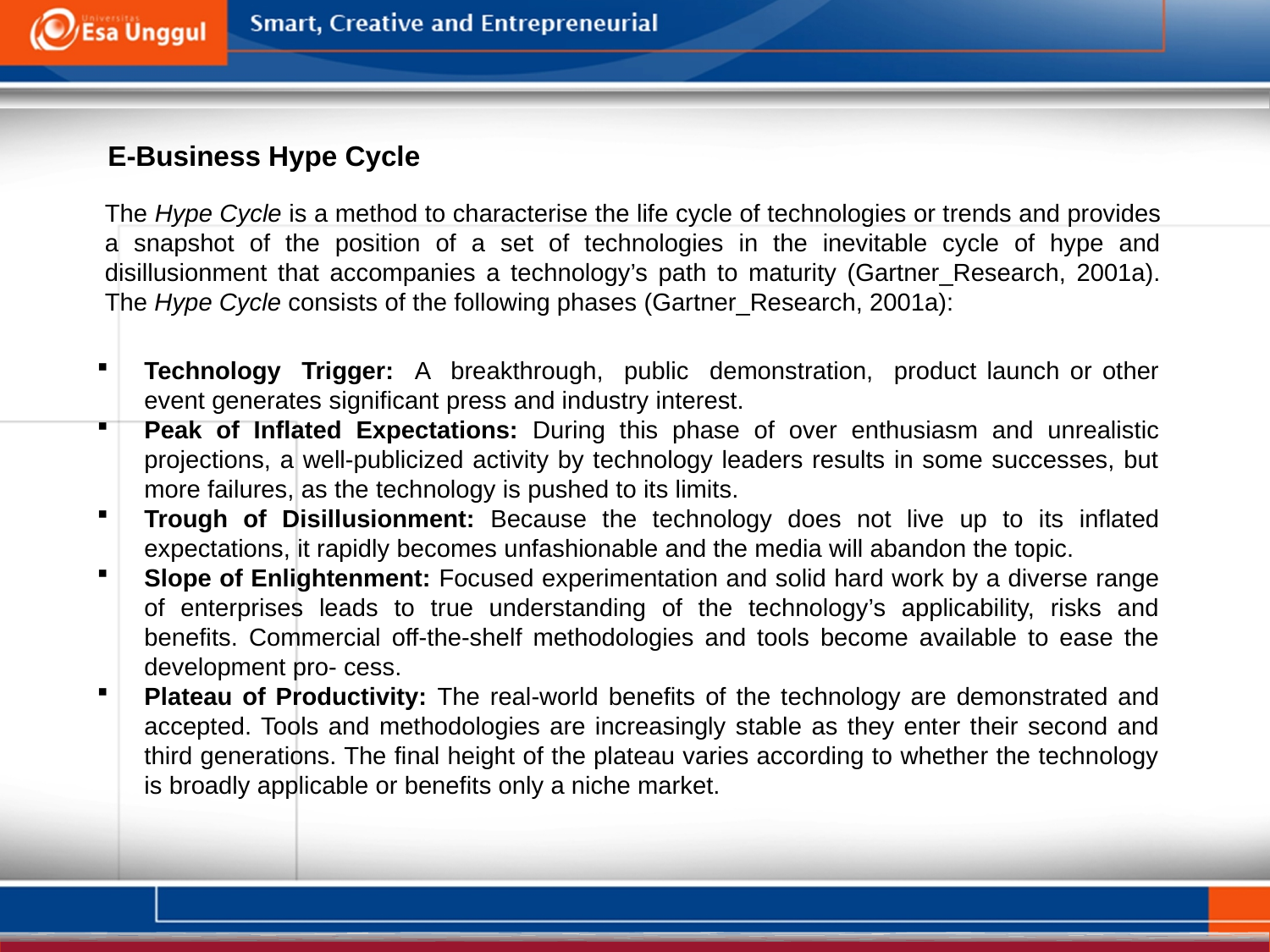

E-Business Hype Cycle
The Hype Cycle is a method to characterise the life cycle of technologies or trends and provides a snapshot of the position of a set of technologies in the inevitable cycle of hype and disillusionment that accompanies a technology’s path to maturity (Gartner_Research, 2001a). The Hype Cycle consists of the following phases (Gartner_Research, 2001a):
Technology  Trigger:  A  breakthrough,  public  demonstration,  product launch or other event generates significant press and industry interest.
Peak of Inflated Expectations: During this phase of over enthusiasm and unrealistic projections, a well-publicized activity by technology leaders results in some successes, but more failures, as the technology is pushed to its limits.
Trough of Disillusionment: Because the technology does not live up to its inflated expectations, it rapidly becomes unfashionable and the media will abandon the topic.
Slope of Enlightenment: Focused experimentation and solid hard work by a diverse range of enterprises leads to true understanding of the technology’s applicability, risks and benefits. Commercial off-the-shelf methodologies and tools become available to ease the development pro- cess.
Plateau of Productivity: The real-world benefits of the technology are demonstrated and accepted. Tools and methodologies are increasingly stable as they enter their second and third generations. The final height of the plateau varies according to whether the technology is broadly applicable or benefits only a niche market.